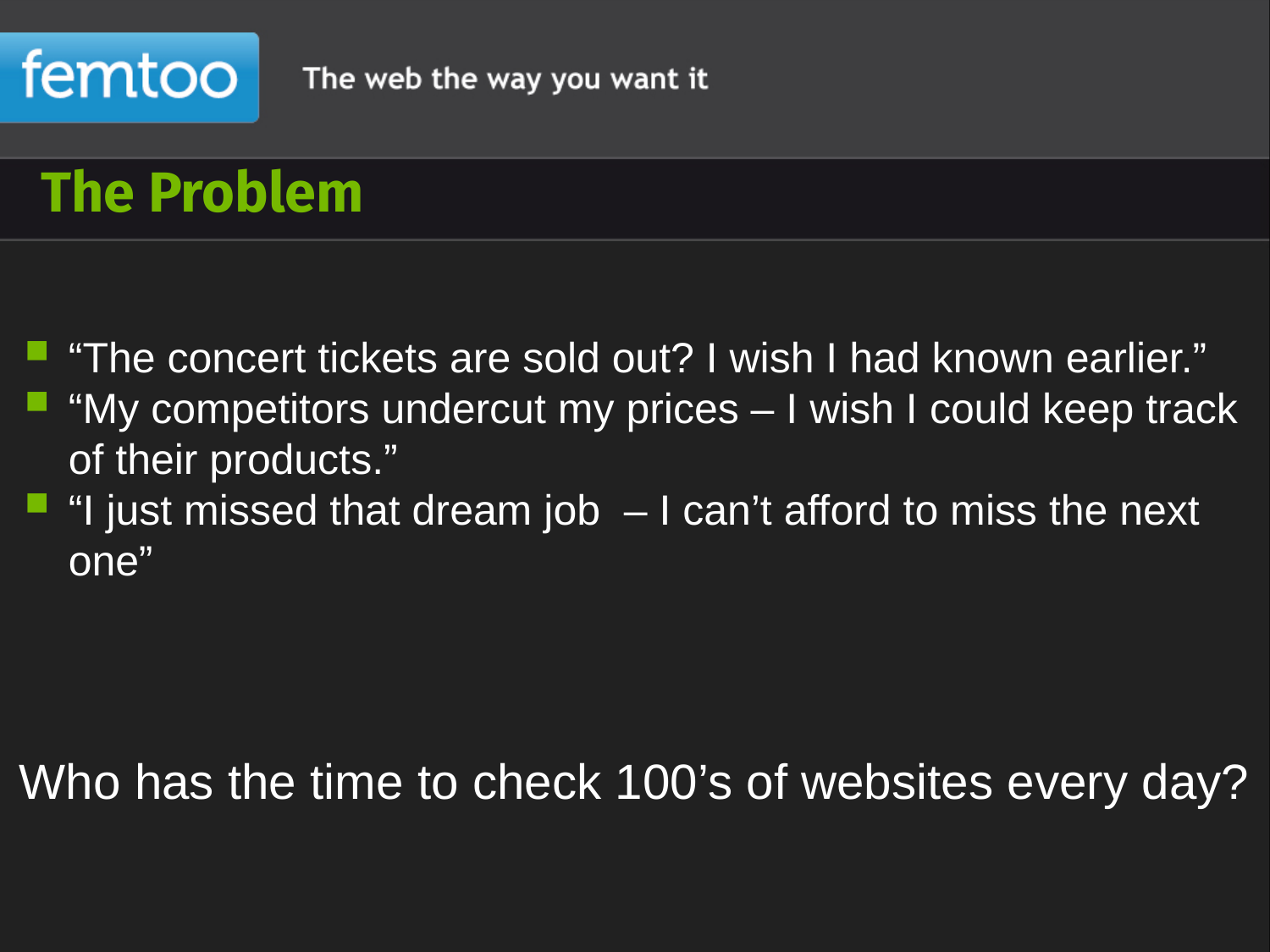

The Problem
“The concert tickets are sold out? I wish I had known earlier.”
“My competitors undercut my prices – I wish I could keep track of their products.”
“I just missed that dream job  – I can’t afford to miss the next one”

Who has the time to check 100’s of websites every day?